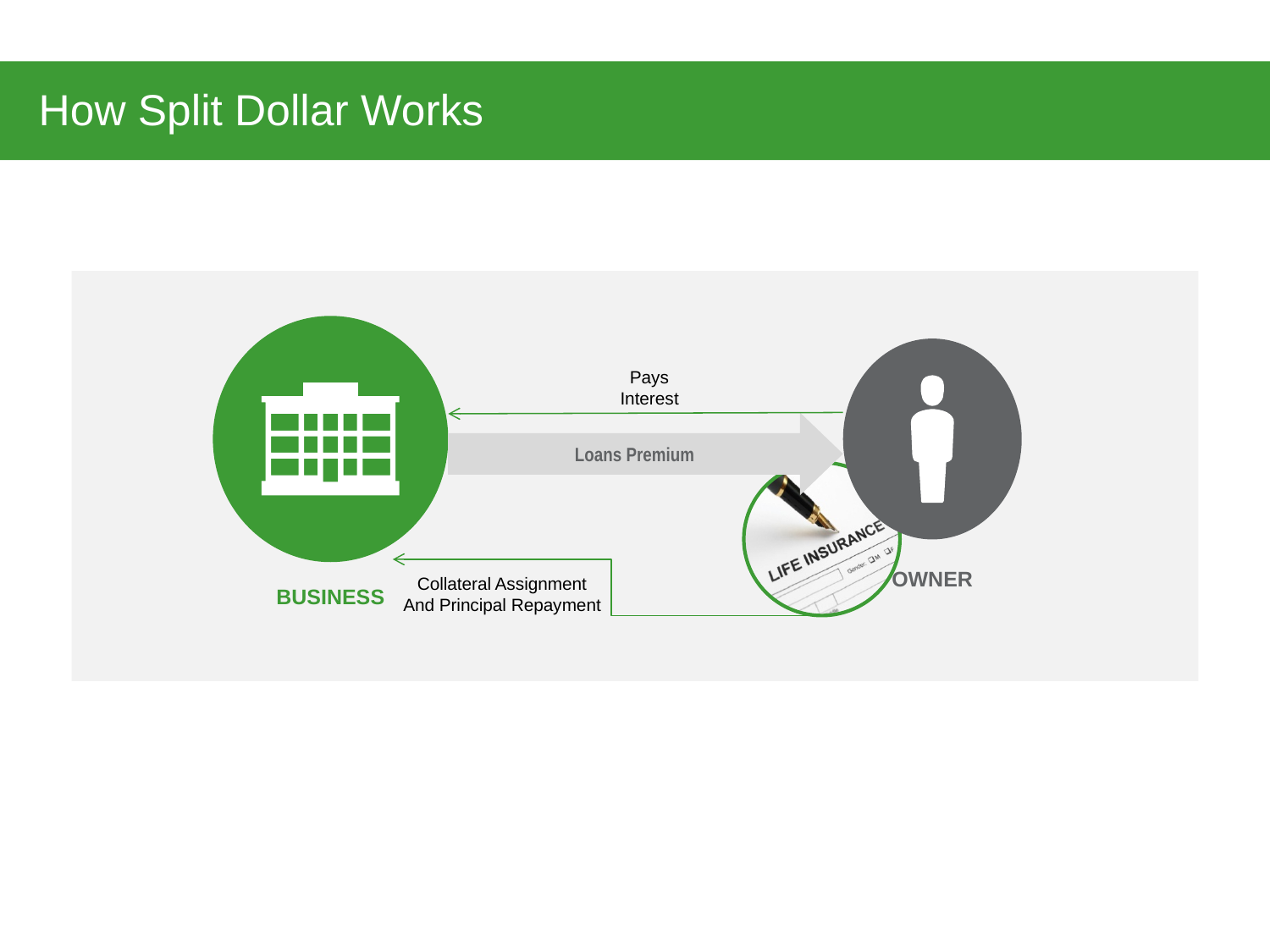

# How Split Dollar Works

Pays
Interest
Loans Premium

OWNER
Collateral Assignment
And Principal Repayment
BUSINESS